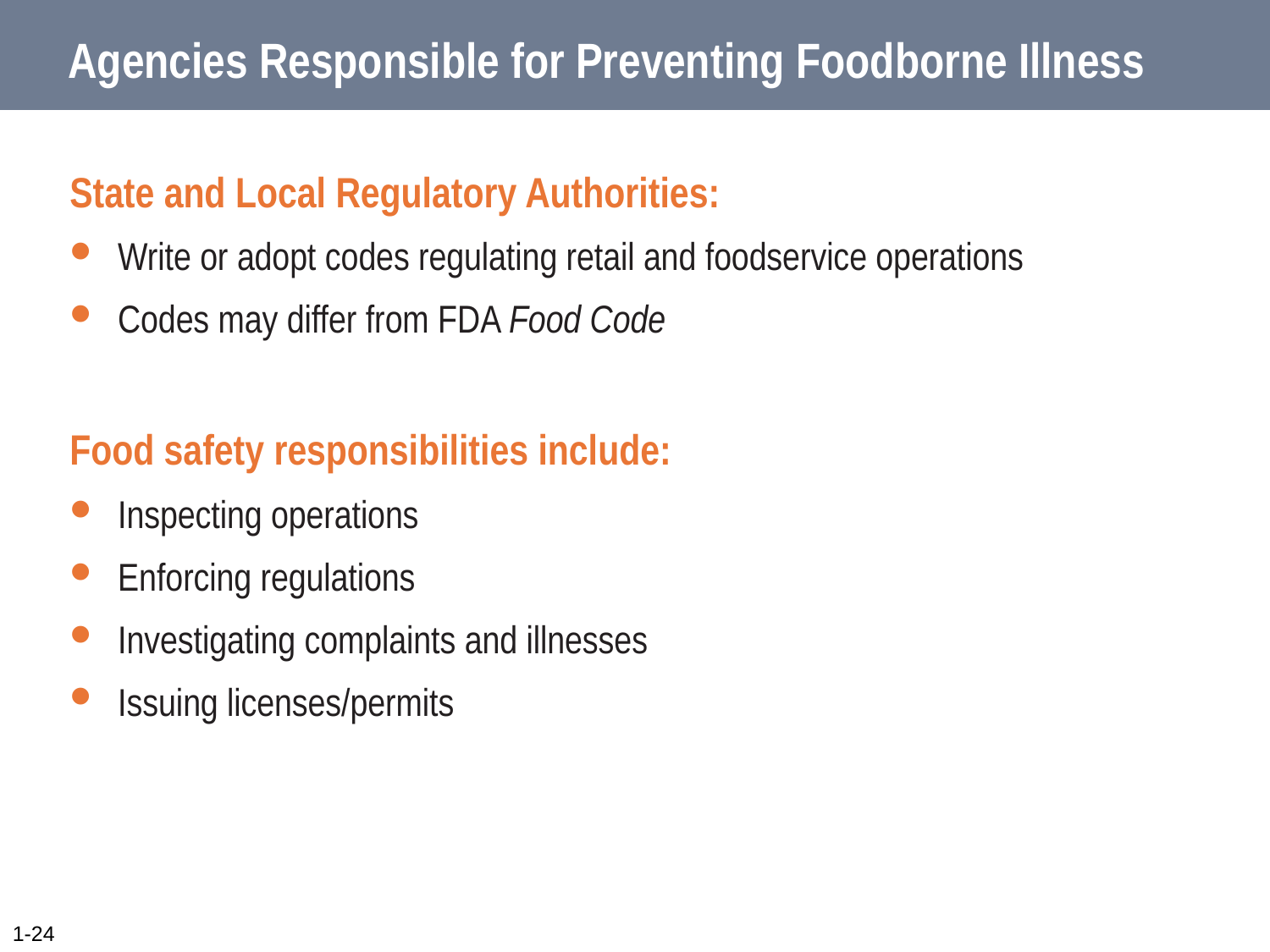

# Agencies Responsible for Preventing Foodborne Illness
State and Local Regulatory Authorities:
Write or adopt codes regulating retail and foodservice operations
Codes may differ from FDA Food Code

Food safety responsibilities include:
Inspecting operations
Enforcing regulations
Investigating complaints and illnesses
Issuing licenses/permits
1-24